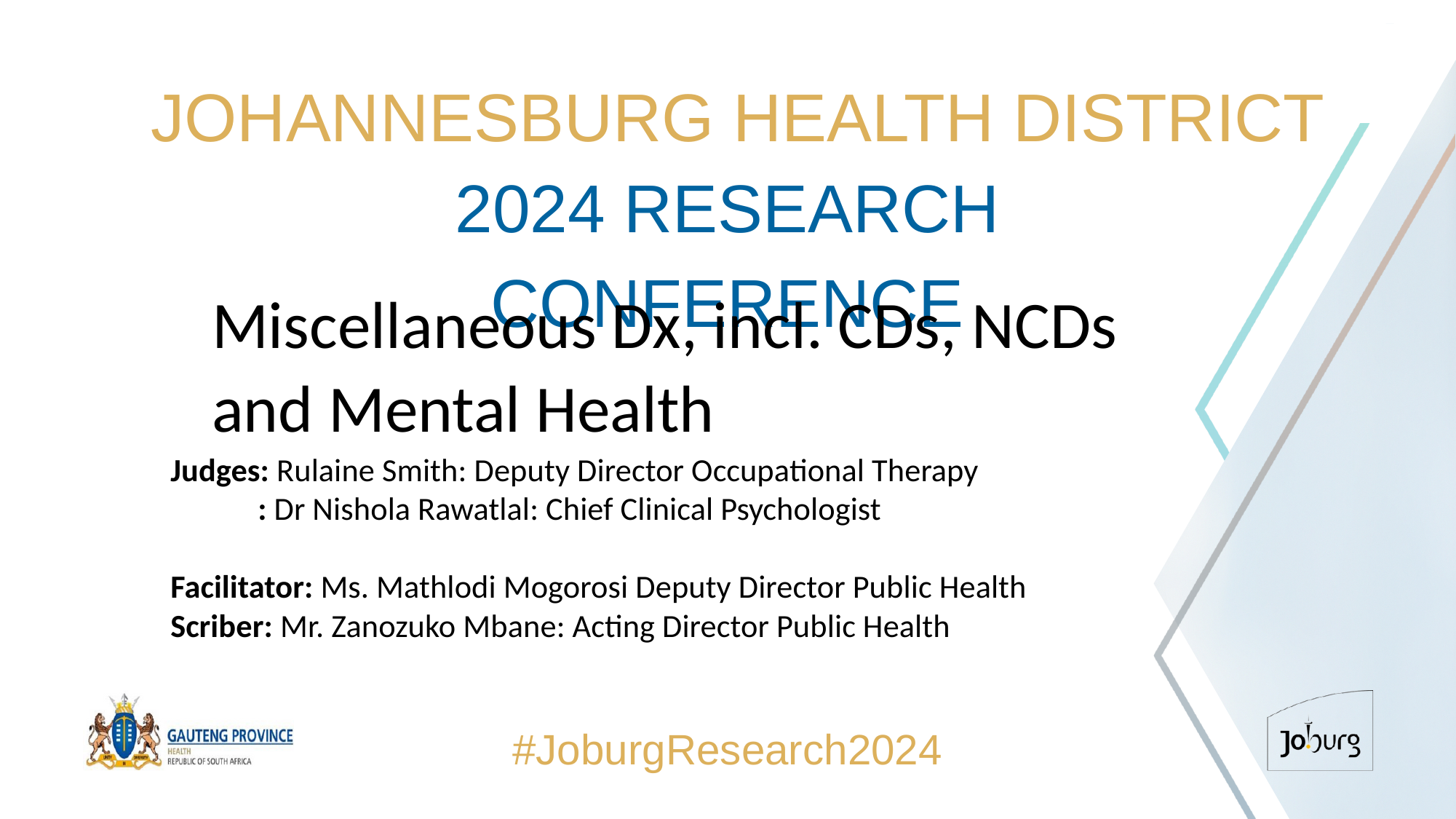

JOHANNESBURG HEALTH DISTRICT

2024 RESEARCH CONFERENCE
# Miscellaneous Dx, incl. CDs, NCDs and Mental Health
Judges: Rulaine Smith: Deputy Director Occupational Therapy
            : Dr Nishola Rawatlal: Chief Clinical Psychologist

Facilitator: Ms. Mathlodi Mogorosi Deputy Director Public Health
Scriber: Mr. Zanozuko Mbane: Acting Director Public Health

#JoburgResearch2024